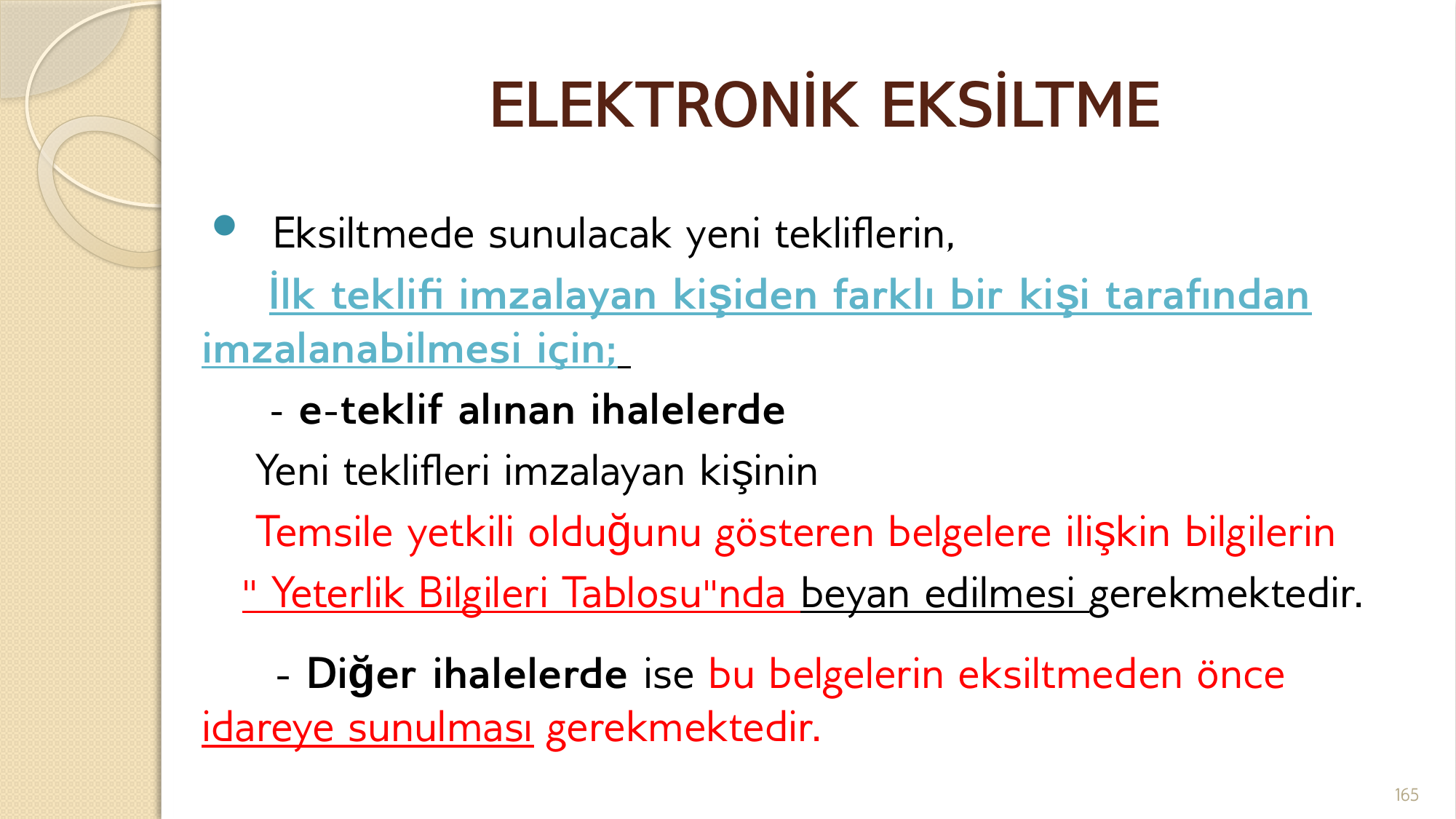

# ELEKTRONİK EKSİLTME
  Eksiltmede sunulacak yeni tekliflerin,
     İlk teklifi imzalayan kişiden farklı bir kişi tarafından imzalanabilmesi için;
     - e-teklif alınan ihalelerde
    Yeni teklifleri imzalayan kişinin
    Temsile yetkili olduğunu gösteren belgelere ilişkin bilgilerin
   " Yeterlik Bilgileri Tablosu"nda beyan edilmesi gerekmektedir.

     - Diğer ihalelerde ise bu belgelerin eksiltmeden önce idareye sunulması gerekmektedir.
165